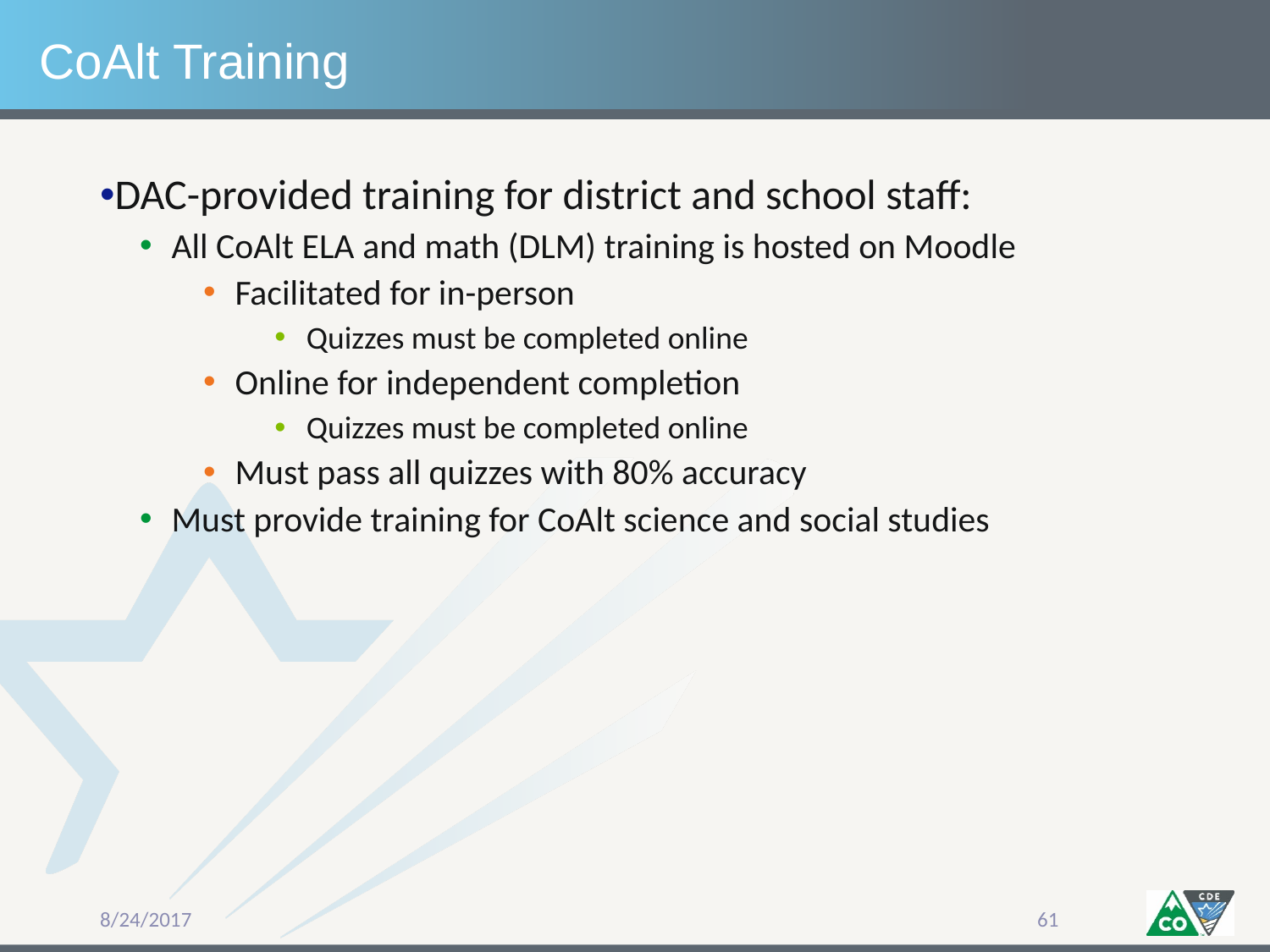

# CoAlt Training
DAC-provided training for district and school staff:
All CoAlt ELA and math (DLM) training is hosted on Moodle
Facilitated for in-person
Quizzes must be completed online
Online for independent completion
Quizzes must be completed online
Must pass all quizzes with 80% accuracy
Must provide training for CoAlt science and social studies